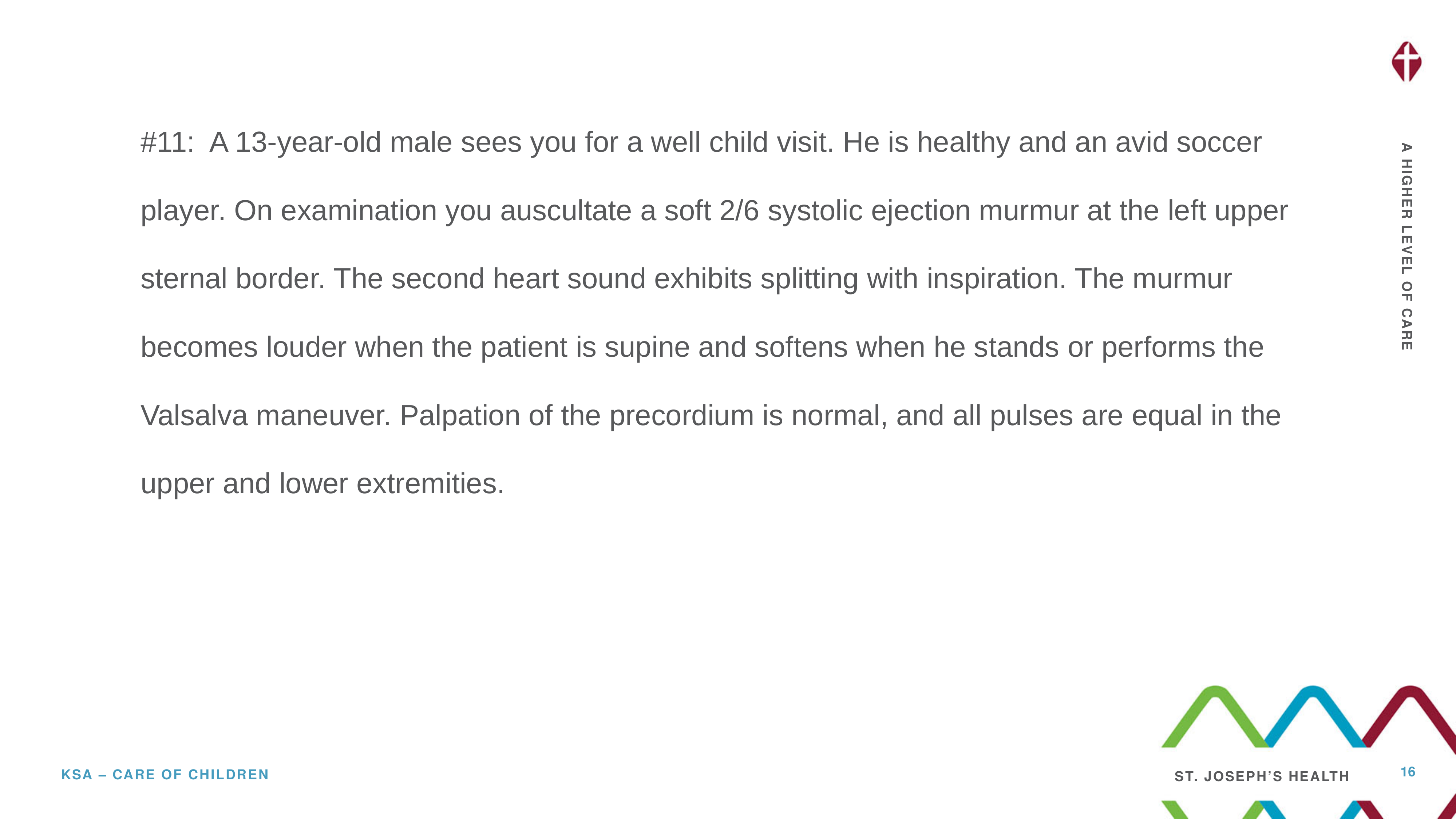

#11:  A 13-year-old male sees you for a well child visit. He is healthy and an avid soccer player. On examination you auscultate a soft 2/6 systolic ejection murmur at the left upper sternal border. The second heart sound exhibits splitting with inspiration. The murmur becomes louder when the patient is supine and softens when he stands or performs the Valsalva maneuver. Palpation of the precordium is normal, and all pulses are equal in the upper and lower extremities.
16
KSA – Care of Children